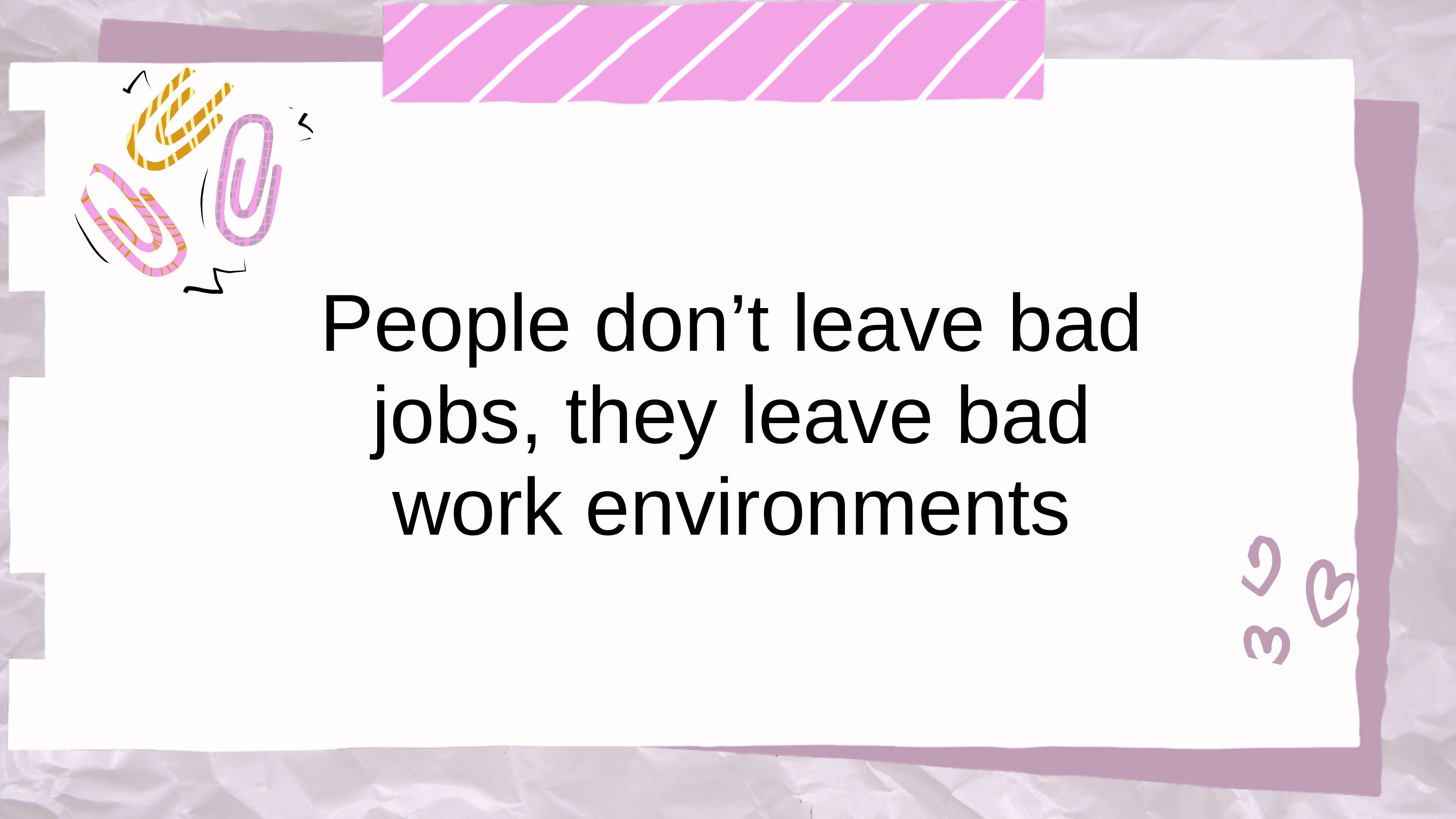

People don’t leave bad jobs, they leave bad work environments